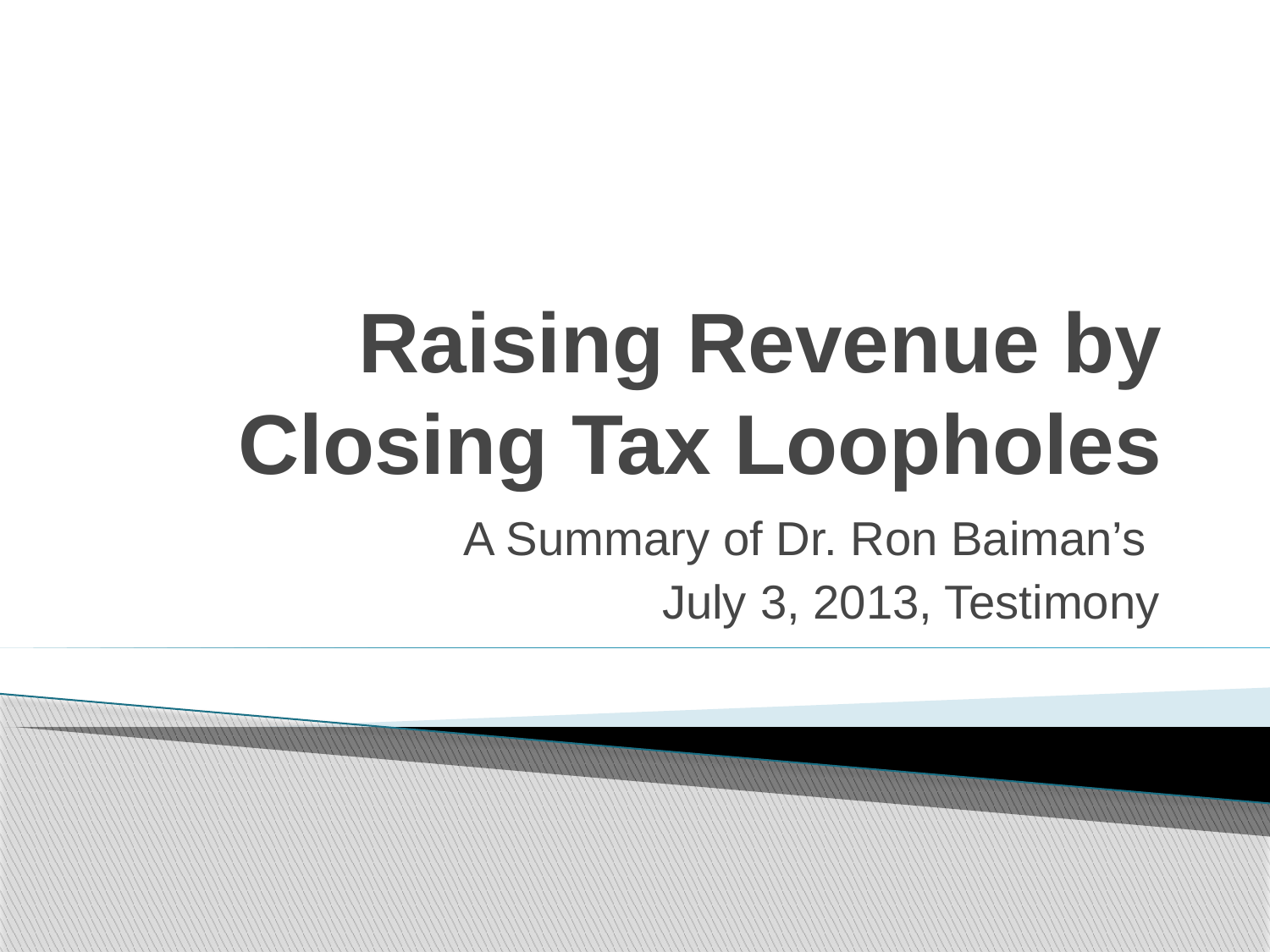

# Raising Revenue by Closing Tax Loopholes
A Summary of Dr. Ron Baiman’s
July 3, 2013, Testimony